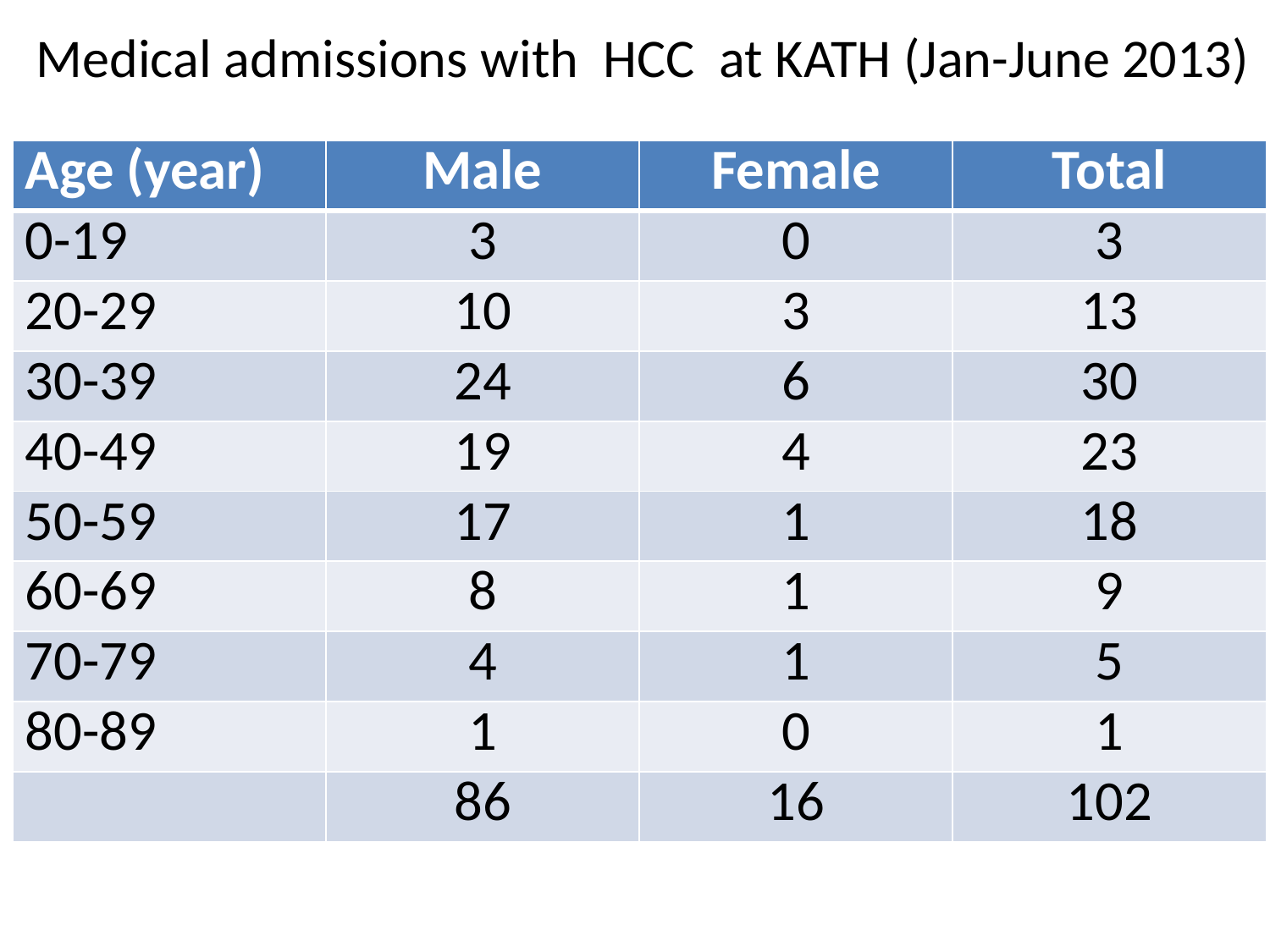

# Medical admissions with  HCC  at KATH (Jan-June 2013)
| Age (year) | Male | Female | Total |
| --- | --- | --- | --- |
| 0-19 | 3 | 0 | 3 |
| 20-29 | 10 | 3 | 13 |
| 30-39 | 24 | 6 | 30 |
| 40-49 | 19 | 4 | 23 |
| 50-59 | 17 | 1 | 18 |
| 60-69 | 8 | 1 | 9 |
| 70-79 | 4 | 1 | 5 |
| 80-89 | 1 | 0 | 1 |
|  | 86 | 16 | 102 |